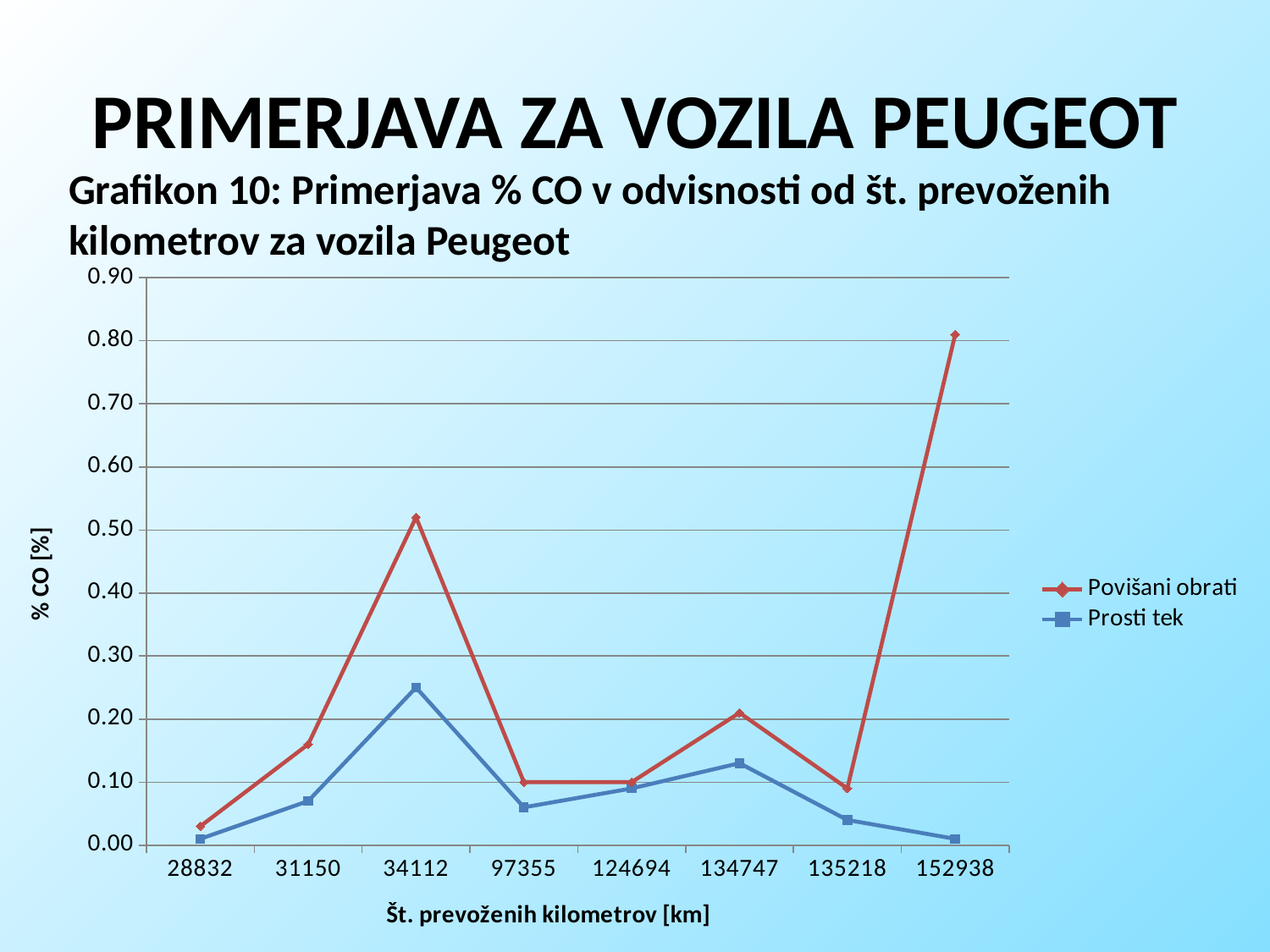

# PRIMERJAVA ZA VOZILA PEUGEOT
Grafikon 10: Primerjava % CO v odvisnosti od št. prevoženih kilometrov za vozila Peugeot

### Chart

| Category |  |  |
|---|---|---|
| 28832 | 0.01 | 0.02 |
| 31150 | 0.07 | 0.09 |
| 34112 | 0.25 | 0.27 |
| 97355 | 0.06 | 0.04 |
| 124694 | 0.09 | 0.01 |
| 134747 | 0.13 | 0.08 |
| 135218 | 0.04 | 0.05 |
| 152938 | 0.01 | 0.8 |